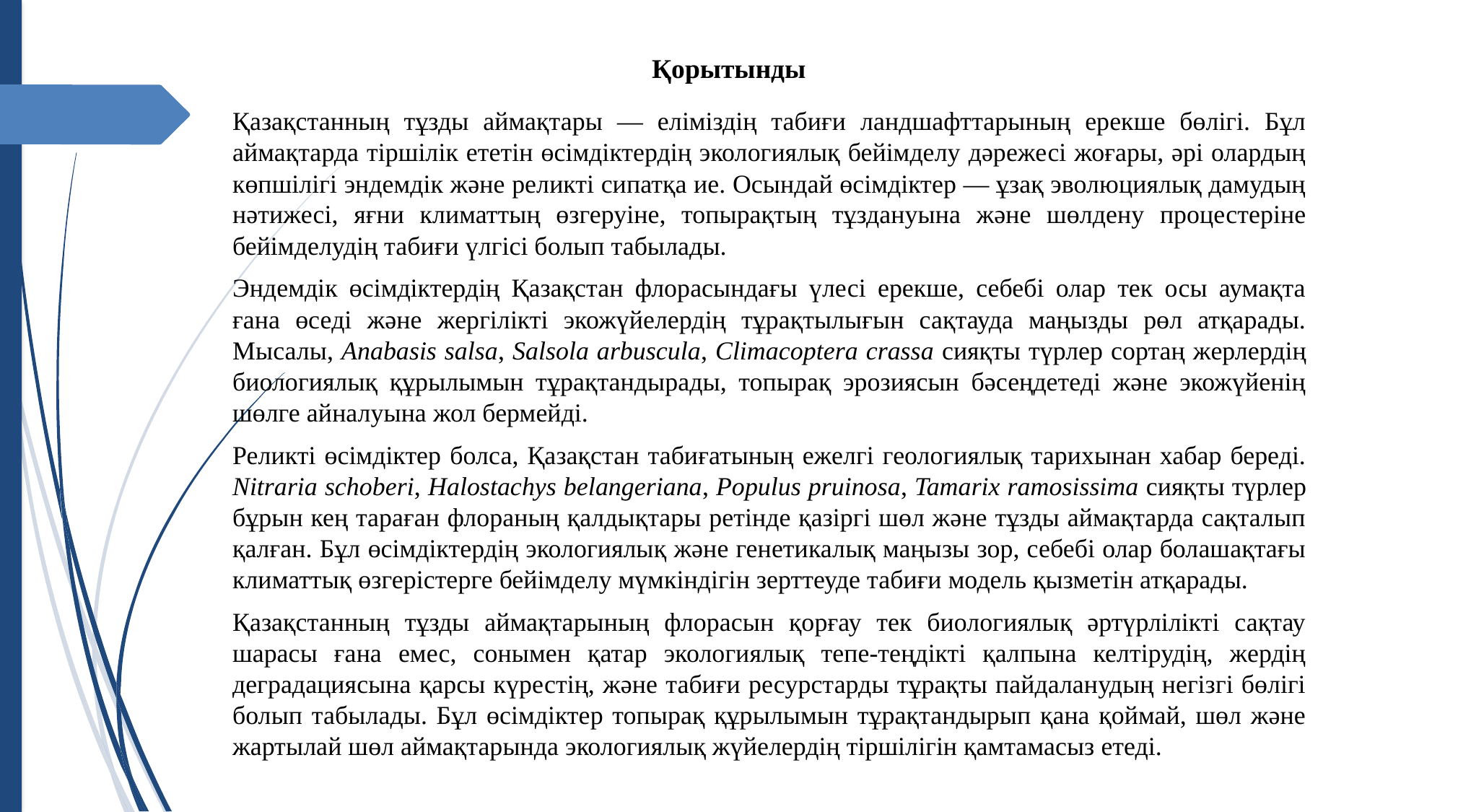

# Қорытынды
Қазақстанның тұзды аймақтары — еліміздің табиғи ландшафттарының ерекше бөлігі. Бұл аймақтарда тіршілік ететін өсімдіктердің экологиялық бейімделу дәрежесі жоғары, әрі олардың көпшілігі эндемдік және реликті сипатқа ие. Осындай өсімдіктер — ұзақ эволюциялық дамудың нәтижесі, яғни климаттың өзгеруіне, топырақтың тұздануына және шөлдену процестеріне бейімделудің табиғи үлгісі болып табылады.
Эндемдік өсімдіктердің Қазақстан флорасындағы үлесі ерекше, себебі олар тек осы аумақта ғана өседі және жергілікті экожүйелердің тұрақтылығын сақтауда маңызды рөл атқарады. Мысалы, Anabasis salsa, Salsola arbuscula, Climacoptera crassa сияқты түрлер сортаң жерлердің биологиялық құрылымын тұрақтандырады, топырақ эрозиясын бәсеңдетеді және экожүйенің шөлге айналуына жол бермейді.
Реликті өсімдіктер болса, Қазақстан табиғатының ежелгі геологиялық тарихынан хабар береді. Nitraria schoberi, Halostachys belangeriana, Populus pruinosa, Tamarix ramosissima сияқты түрлер бұрын кең тараған флораның қалдықтары ретінде қазіргі шөл және тұзды аймақтарда сақталып қалған. Бұл өсімдіктердің экологиялық және генетикалық маңызы зор, себебі олар болашақтағы климаттық өзгерістерге бейімделу мүмкіндігін зерттеуде табиғи модель қызметін атқарады.
Қазақстанның тұзды аймақтарының флорасын қорғау тек биологиялық әртүрлілікті сақтау шарасы ғана емес, сонымен қатар экологиялық тепе-теңдікті қалпына келтірудің, жердің деградациясына қарсы күрестің, және табиғи ресурстарды тұрақты пайдаланудың негізгі бөлігі болып табылады. Бұл өсімдіктер топырақ құрылымын тұрақтандырып қана қоймай, шөл және жартылай шөл аймақтарында экологиялық жүйелердің тіршілігін қамтамасыз етеді.